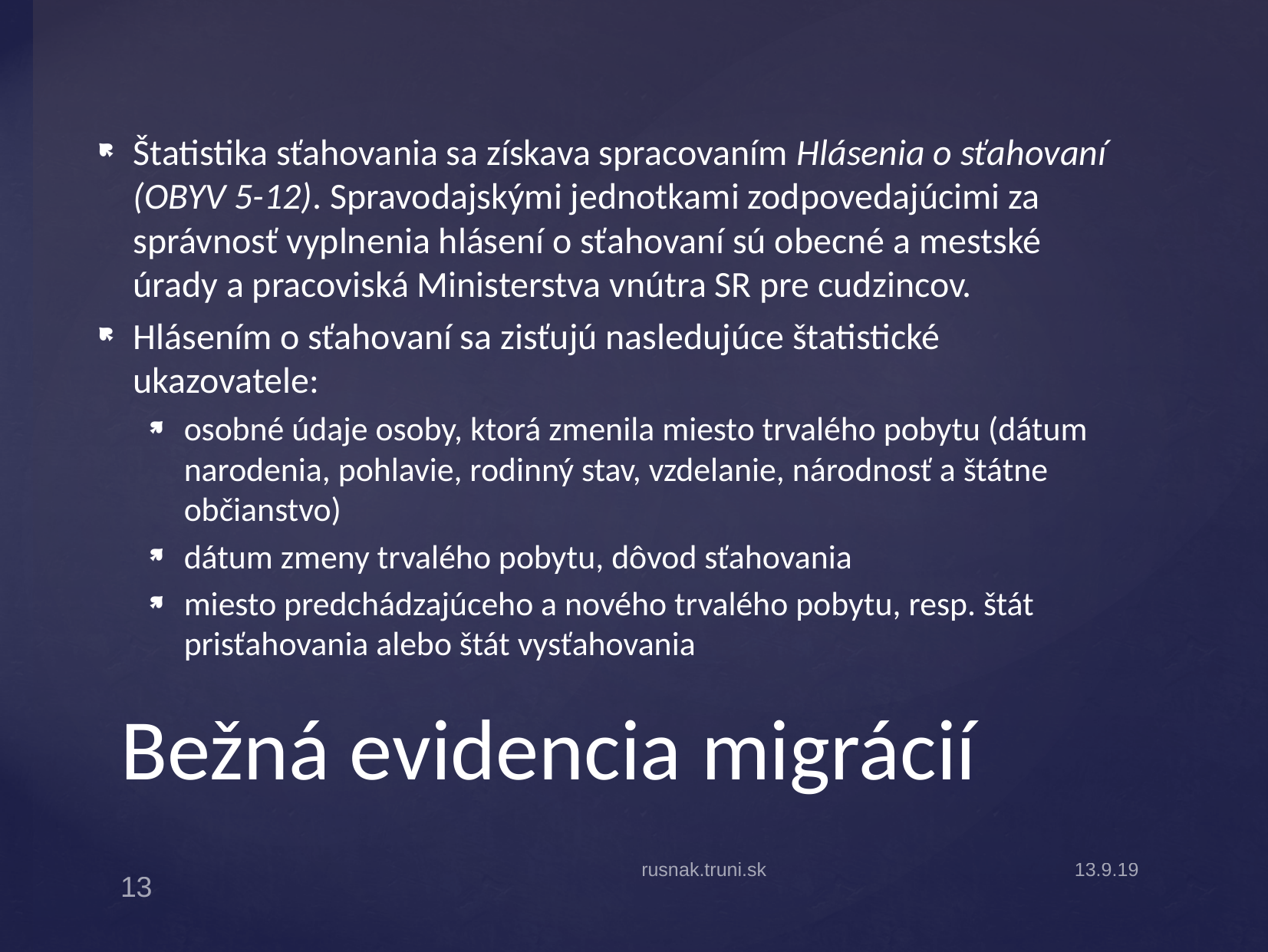

Štatistika sťahovania sa získava spracovaním Hlásenia o sťahovaní (OBYV 5-12). Spravodajskými jednotkami zodpovedajúcimi za správnosť vyplnenia hlásení o sťahovaní sú obecné a mestské úrady a pracoviská Ministerstva vnútra SR pre cudzincov.
Hlásením o sťahovaní sa zisťujú nasledujúce štatistické ukazovatele:
osobné údaje osoby, ktorá zmenila miesto trvalého pobytu (dátum narodenia, pohlavie, rodinný stav, vzdelanie, národnosť a štátne občianstvo)
dátum zmeny trvalého pobytu, dôvod sťahovania
miesto predchádzajúceho a nového trvalého pobytu, resp. štát prisťahovania alebo štát vysťahovania
# Bežná evidencia migrácií
rusnak.truni.sk
13.9.19
13